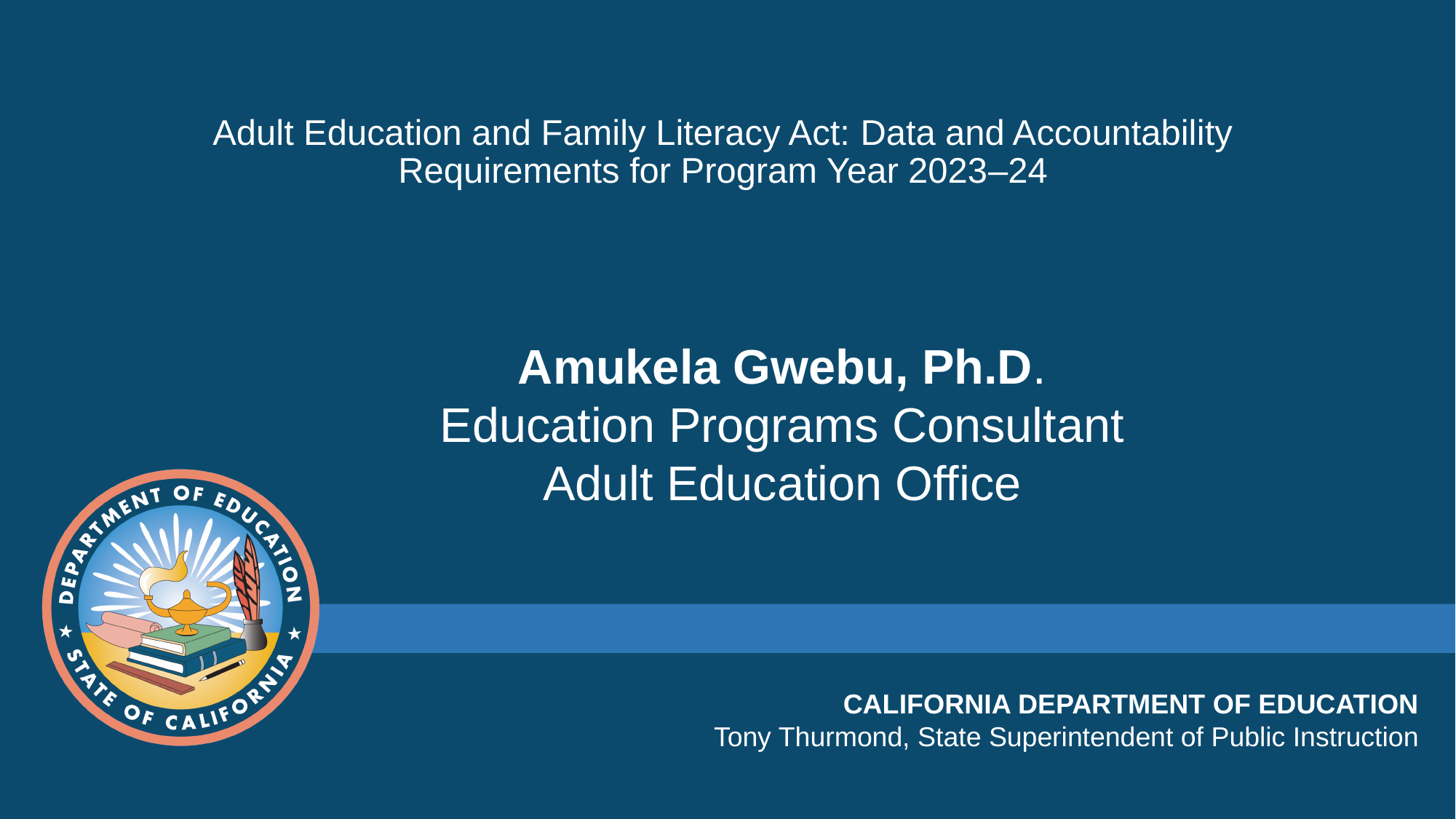

# Adult Education and Family Literacy Act: Data and Accountability Requirements for Program Year 2023–24
Amukela Gwebu, Ph.D.
Education Programs Consultant
Adult Education Office